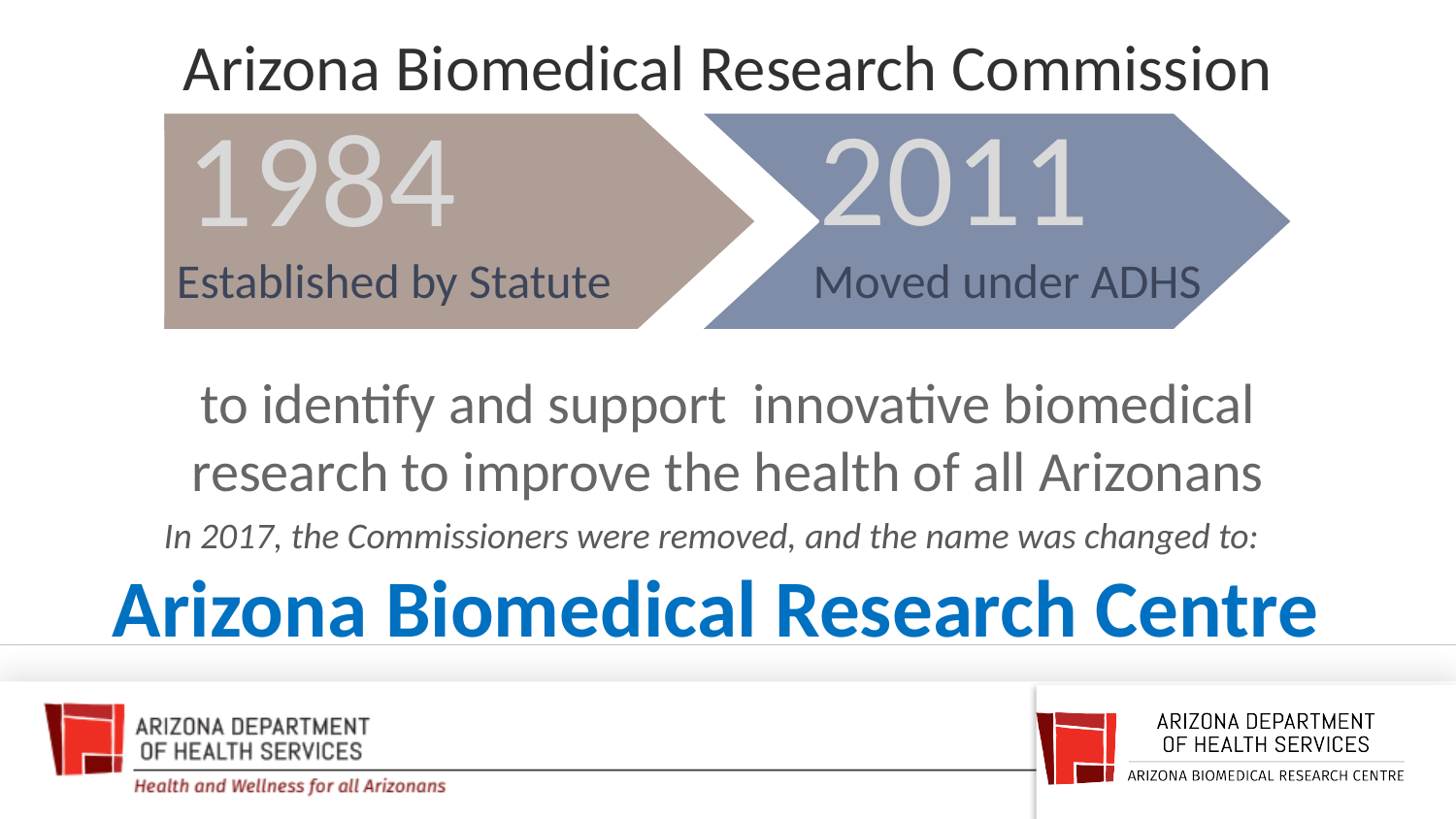

Arizona Biomedical Research Commission
2011
1984

Established by Statute
Moved under ADHS
to identify and support  innovative biomedical
research to improve the health of all Arizonans
In 2017, the Commissioners were removed, and the name was changed to:
Arizona Biomedical Research Centre